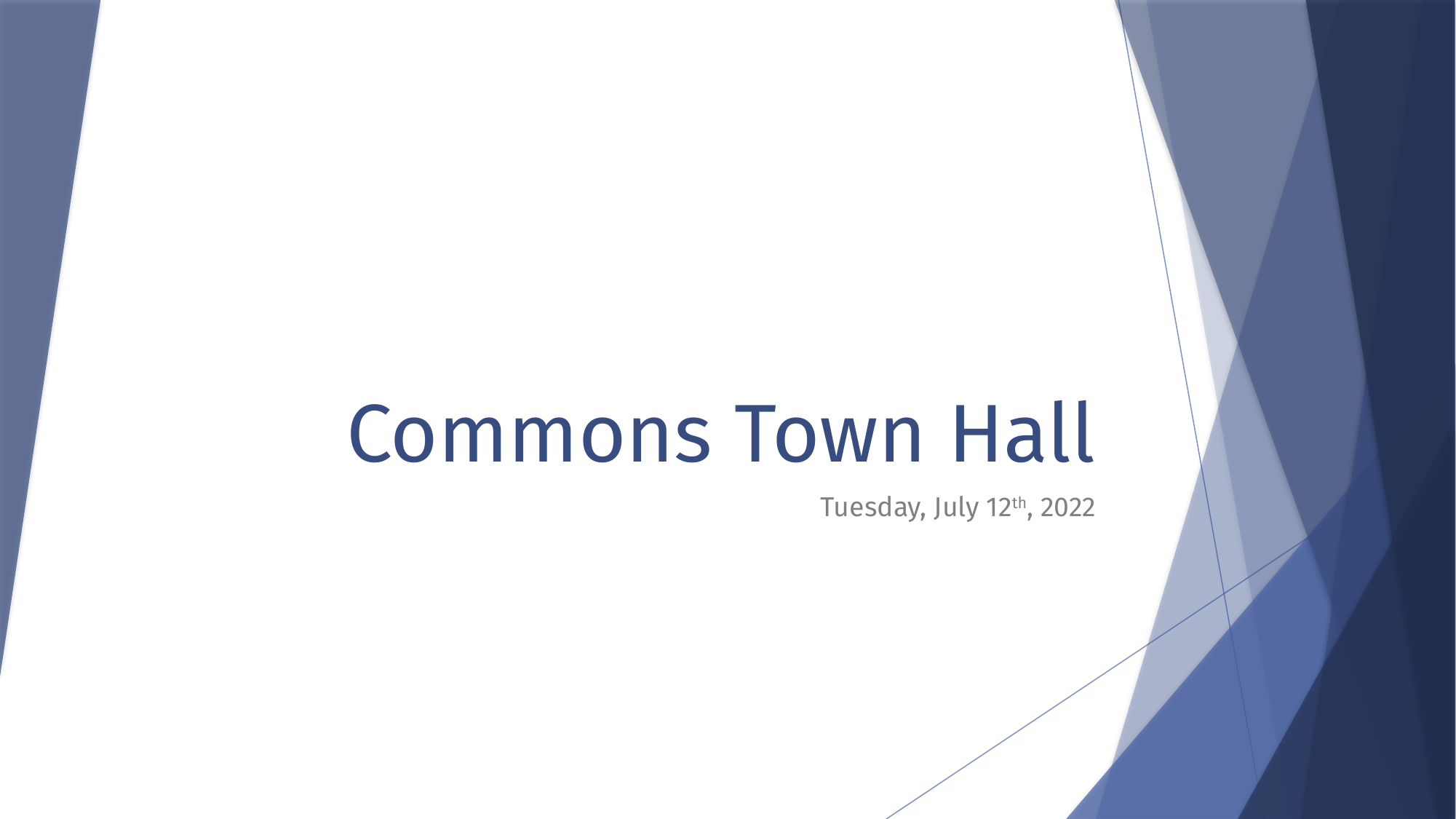

# Commons Town Hall
Tuesday, July 12th, 2022